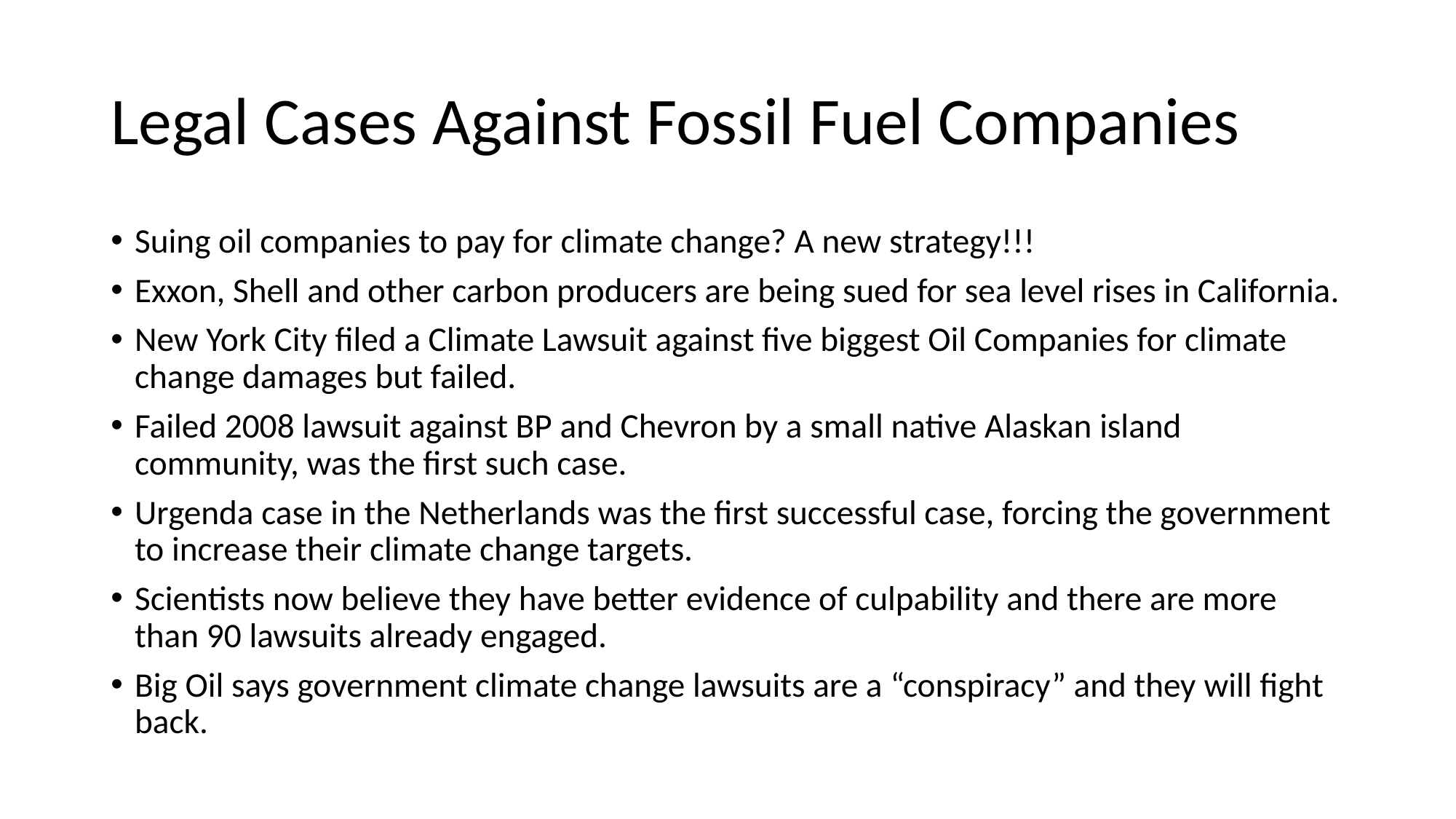

# Legal Cases Against Fossil Fuel Companies
Suing oil companies to pay for climate change? A new strategy!!!
Exxon, Shell and other carbon producers are being sued for sea level rises in California.
New York City filed a Climate Lawsuit against five biggest Oil Companies for climate change damages but failed.
Failed 2008 lawsuit against BP and Chevron by a small native Alaskan island community, was the first such case.
Urgenda case in the Netherlands was the first successful case, forcing the government to increase their climate change targets.
Scientists now believe they have better evidence of culpability and there are more than 90 lawsuits already engaged.
Big Oil says government climate change lawsuits are a “conspiracy” and they will fight back.